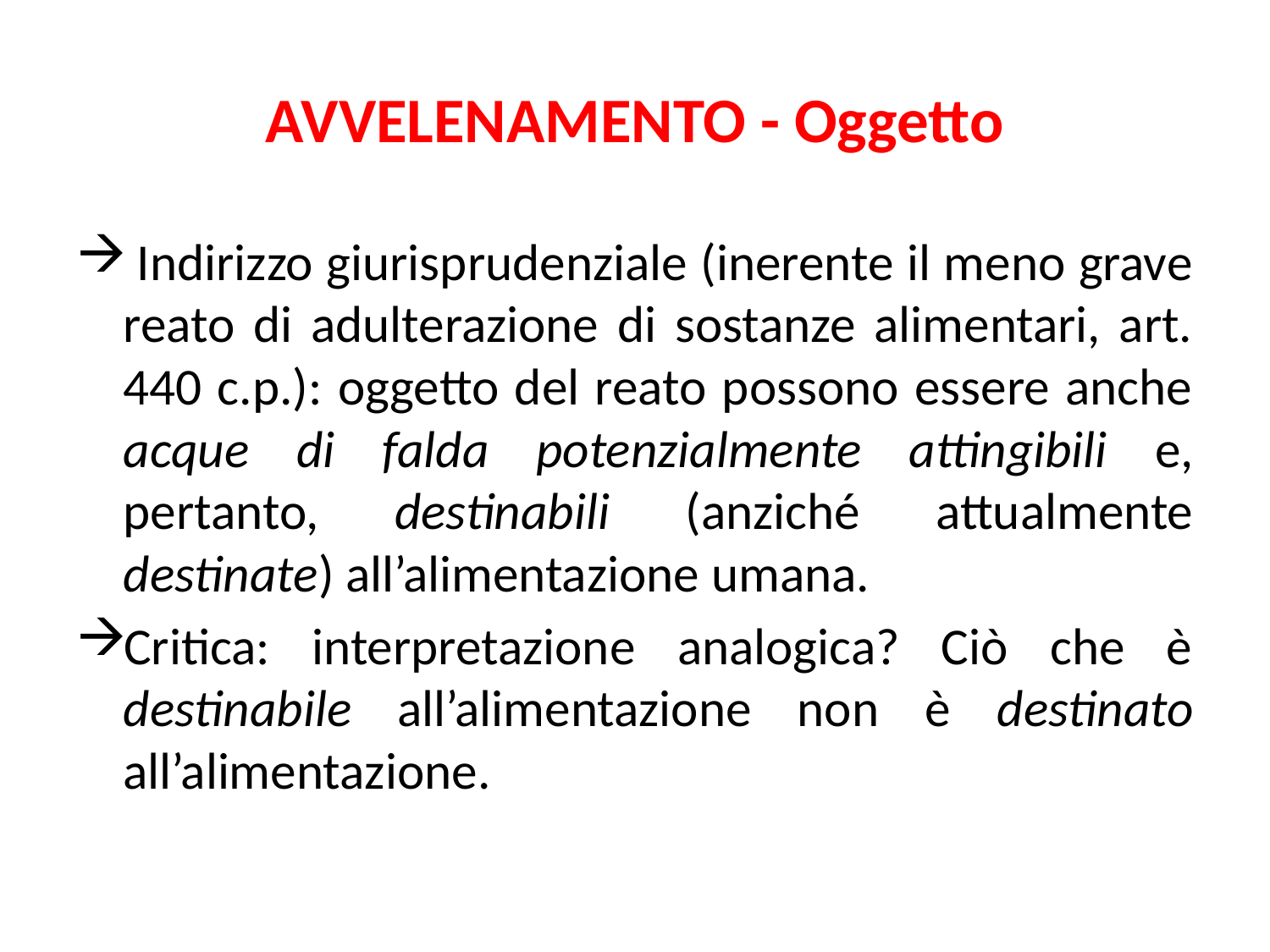

# AVVELENAMENTO - Oggetto
 Indirizzo giurisprudenziale (inerente il meno grave reato di adulterazione di sostanze alimentari, art. 440 c.p.): oggetto del reato possono essere anche acque di falda potenzialmente attingibili e, pertanto, destinabili (anziché attualmente destinate) all’alimentazione umana.
Critica: interpretazione analogica? Ciò che è destinabile all’alimentazione non è destinato all’alimentazione.